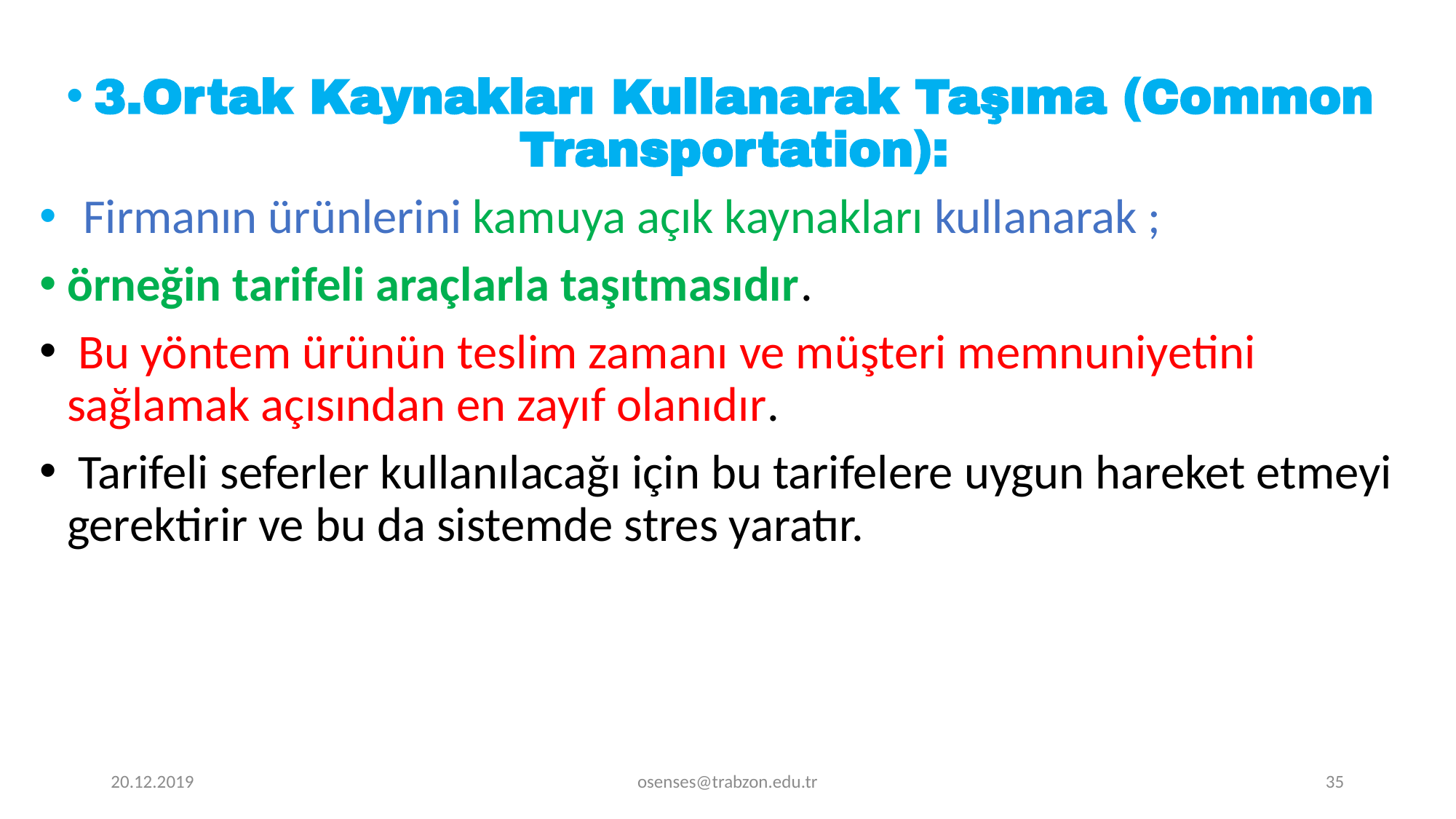

3.Ortak Kaynakları Kullanarak Taşıma (Common Transportation):
 Firmanın ürünlerini kamuya açık kaynakları kullanarak ;
örneğin tarifeli araçlarla taşıtmasıdır.
 Bu yöntem ürünün teslim zamanı ve müşteri memnuniyetini sağlamak açısından en zayıf olanıdır.
 Tarifeli seferler kullanılacağı için bu tarifelere uygun hareket etmeyi gerektirir ve bu da sistemde stres yaratır.
20.12.2019
osenses@trabzon.edu.tr
35